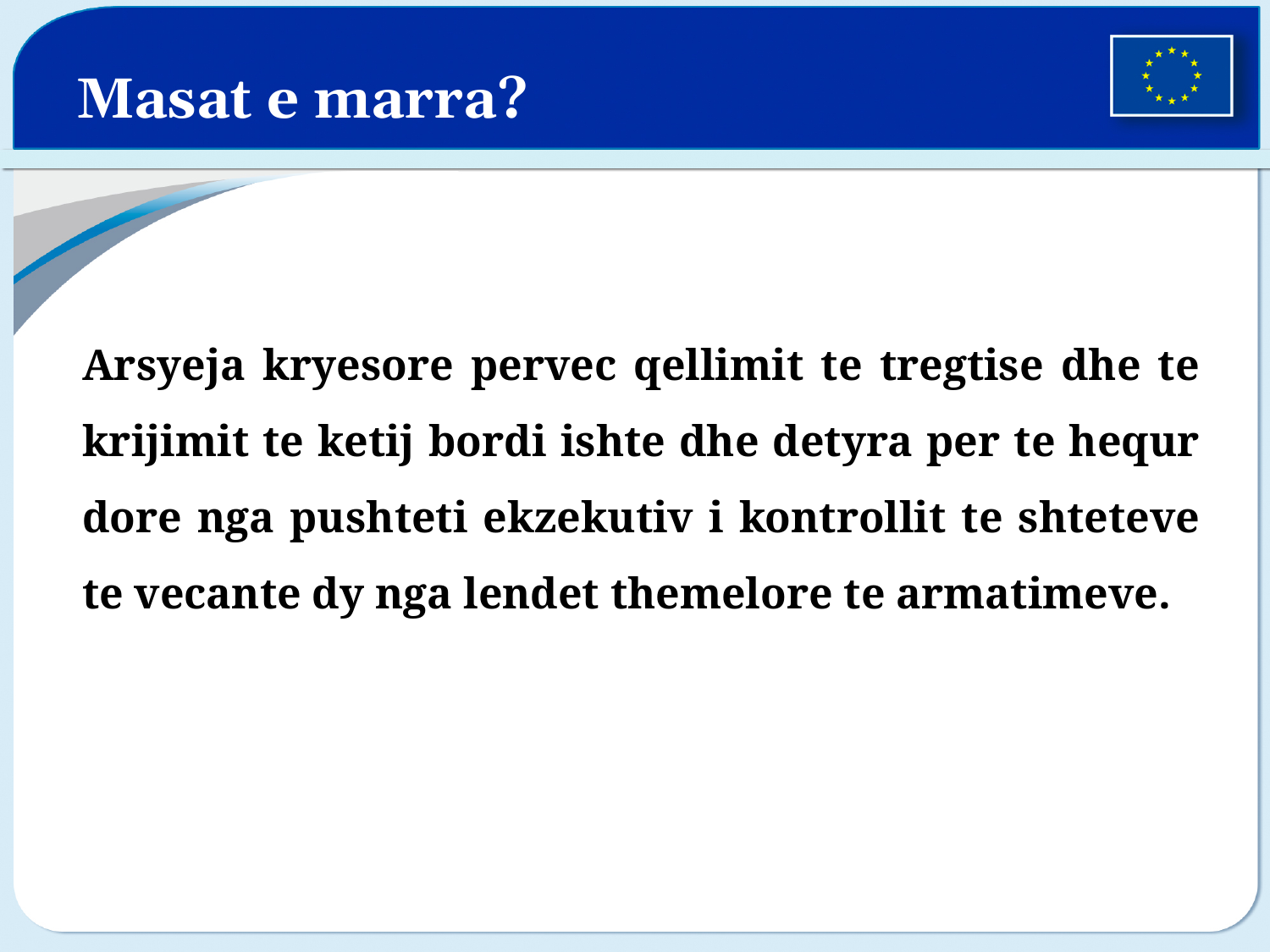

# Masat e marra?
Arsyeja kryesore pervec qellimit te tregtise dhe te krijimit te ketij bordi ishte dhe detyra per te hequr dore nga pushteti ekzekutiv i kontrollit te shteteve te vecante dy nga lendet themelore te armatimeve.